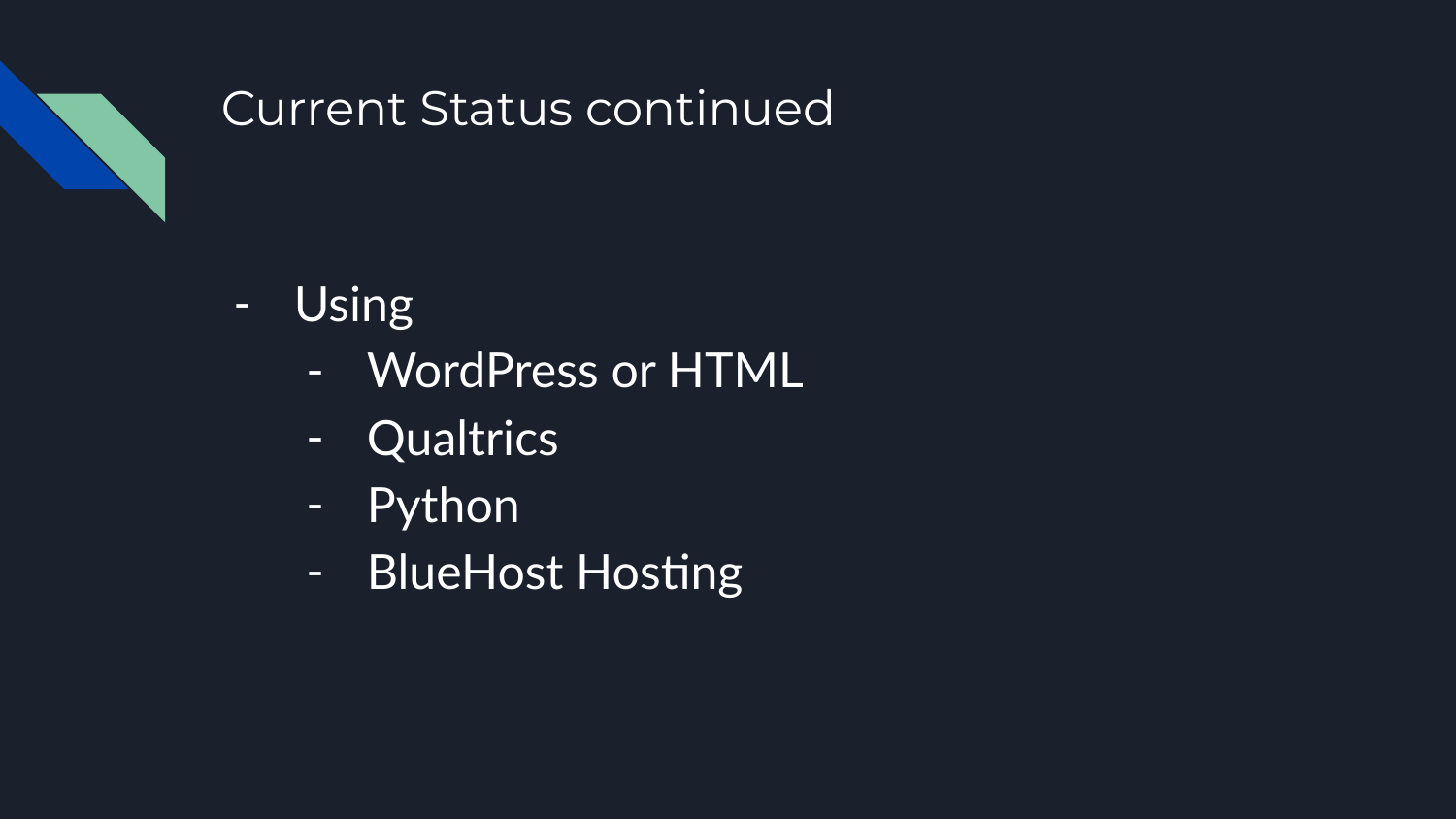

# Current Status continued
Using
WordPress or HTML
Qualtrics
Python
BlueHost Hosting